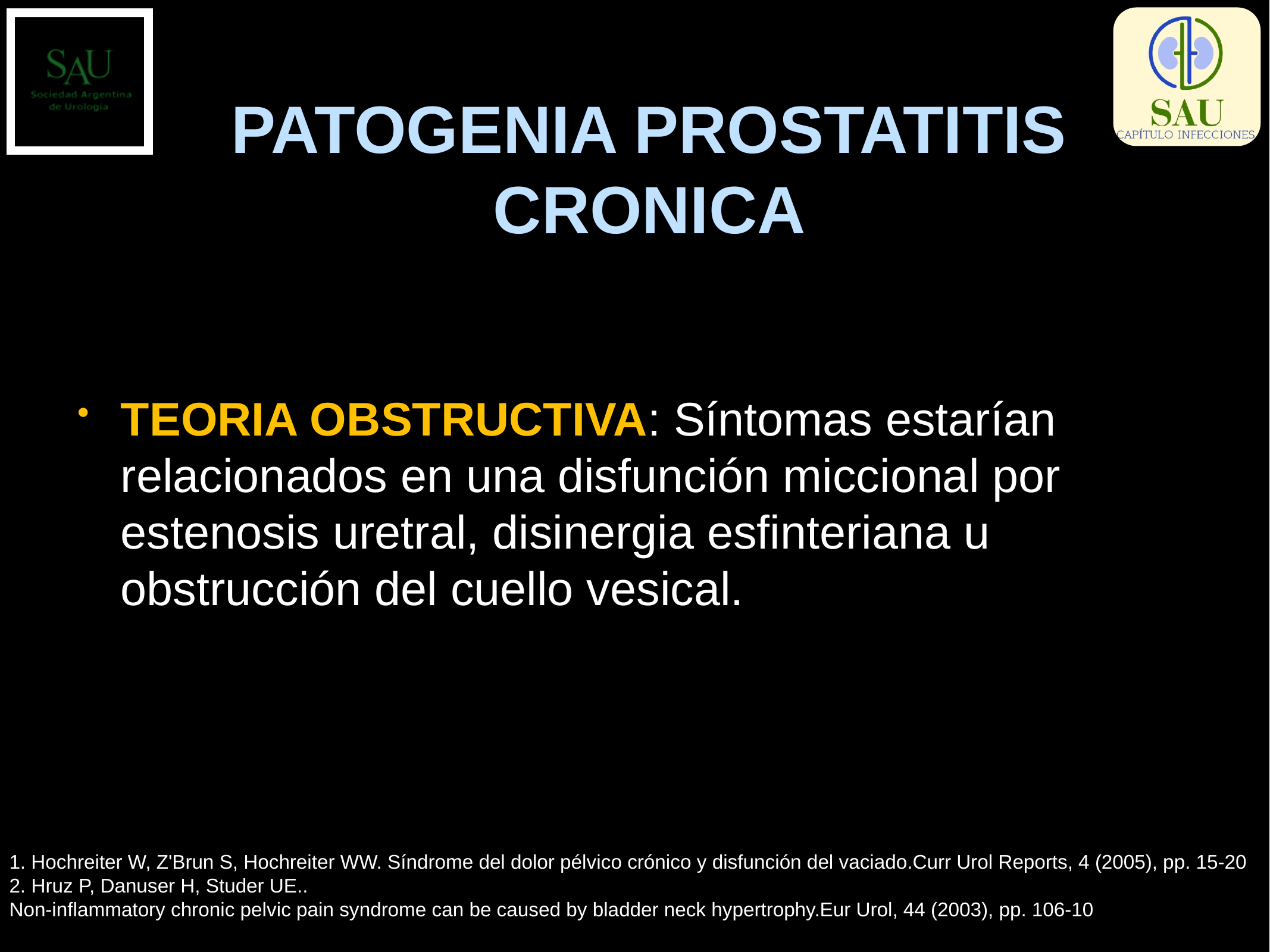

# PATOGENIA PROSTATITIS CRONICA
TEORIA OBSTRUCTIVA: Síntomas estarían relacionados en una disfunción miccional por estenosis uretral, disinergia esfinteriana u obstrucción del cuello vesical.
1. Hochreiter W, Z'Brun S, Hochreiter WW. Síndrome del dolor pélvico crónico y disfunción del vaciado.Curr Urol Reports, 4 (2005), pp. 15-20
2. Hruz P, Danuser H, Studer UE..
Non-inflammatory chronic pelvic pain syndrome can be caused by bladder neck hypertrophy.Eur Urol, 44 (2003), pp. 106-10